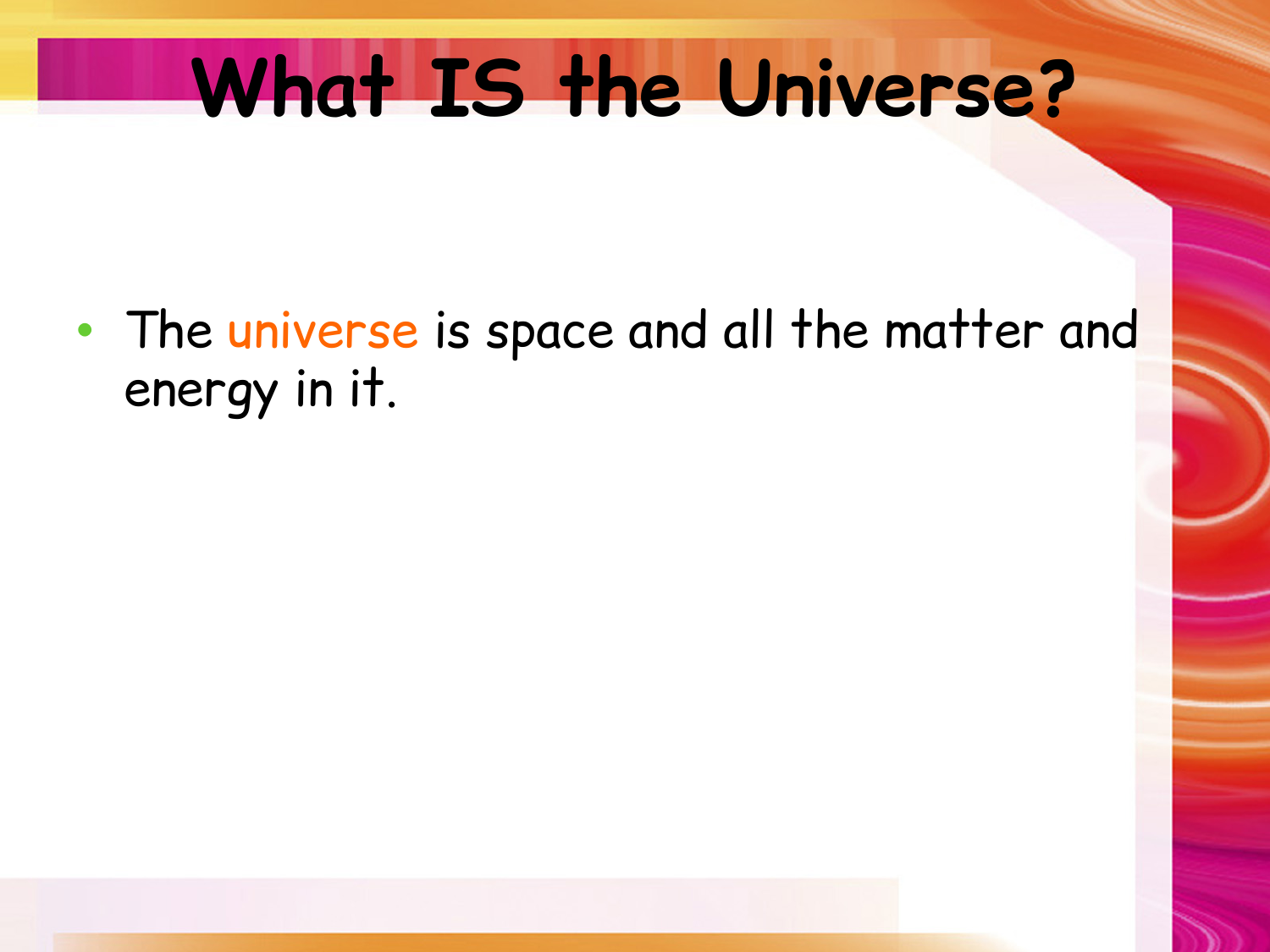

# What IS the Universe?

The universe is space and all the matter and energy in it.